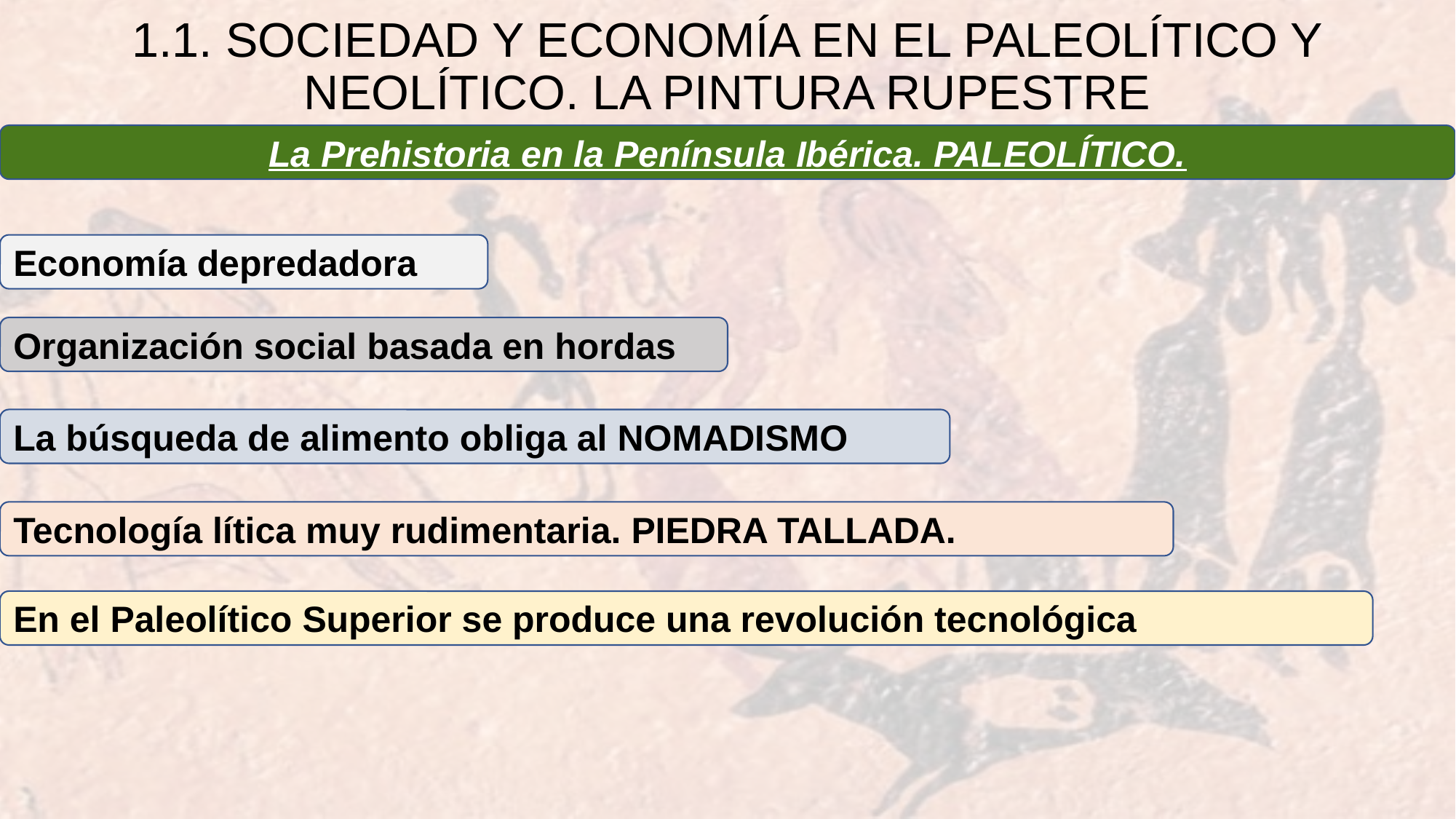

# 1.1. SOCIEDAD Y ECONOMÍA EN EL PALEOLÍTICO Y NEOLÍTICO. LA PINTURA RUPESTRE
La Prehistoria en la Península Ibérica. PALEOLÍTICO.
Economía depredadora
Organización social basada en hordas
La búsqueda de alimento obliga al NOMADISMO
Tecnología lítica muy rudimentaria. PIEDRA TALLADA.
En el Paleolítico Superior se produce una revolución tecnológica